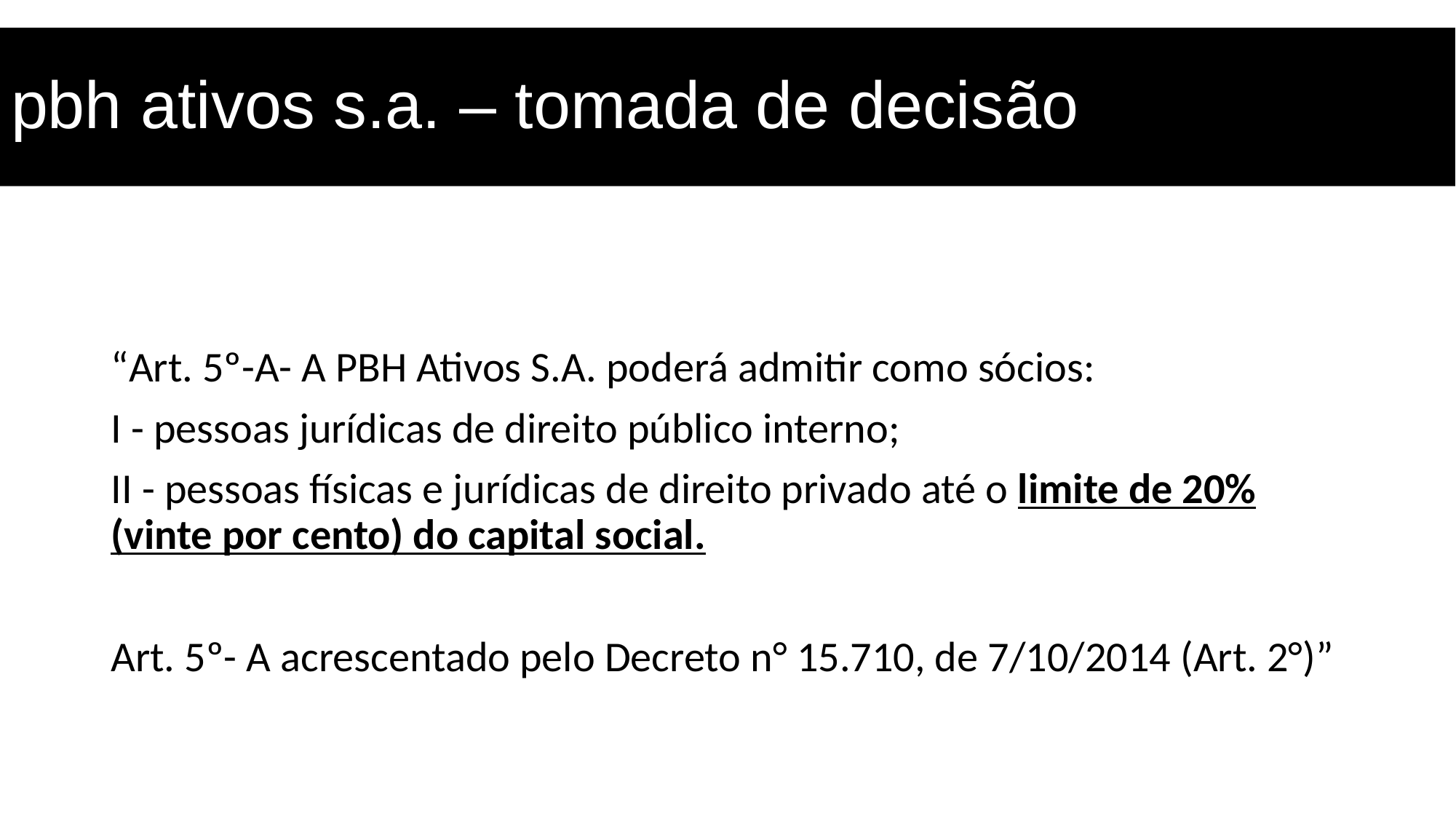

# pbh ativos s.a. – tomada de decisão

“Art. 5º-A- A PBH Ativos S.A. poderá admitir como sócios:
I - pessoas jurídicas de direito público interno;
II - pessoas físicas e jurídicas de direito privado até o limite de 20% (vinte por cento) do capital social.

Art. 5º- A acrescentado pelo Decreto n° 15.710, de 7/10/2014 (Art. 2°)”